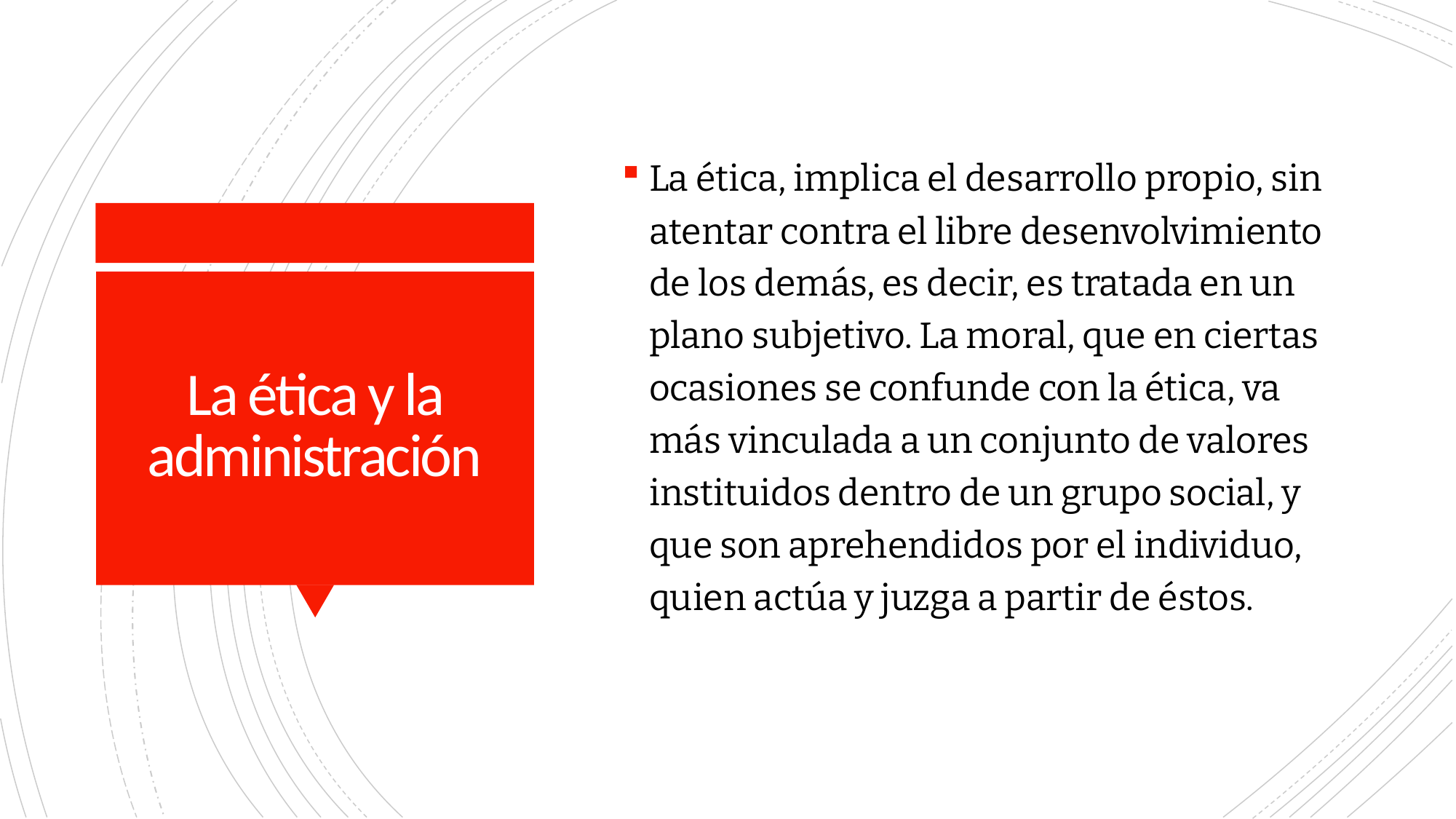

La ética, implica el desarrollo propio, sin atentar contra el libre desenvolvimiento de los demás, es decir, es tratada en un plano subjetivo. La moral, que en ciertas ocasiones se confunde con la ética, va más vinculada a un conjunto de valores instituidos dentro de un grupo social, y que son aprehendidos por el individuo, quien actúa y juzga a partir de éstos.

# La ética y la administración